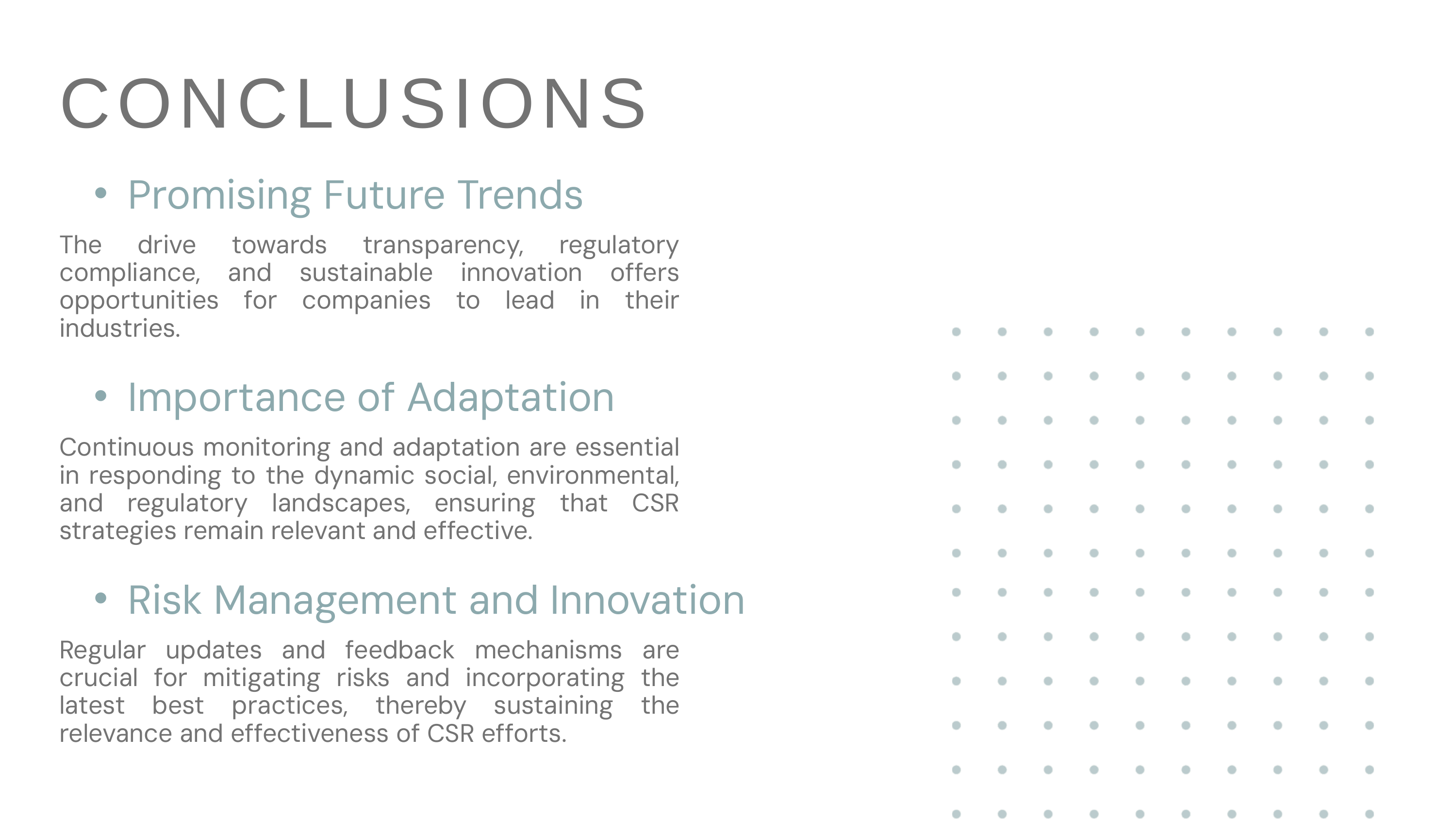

CONCLUSIONS
Promising Future Trends
The drive towards transparency, regulatory compliance, and sustainable innovation offers opportunities for companies to lead in their industries.

Importance of Adaptation
Continuous monitoring and adaptation are essential in responding to the dynamic social, environmental, and regulatory landscapes, ensuring that CSR strategies remain relevant and effective.
Risk Management and Innovation

Regular updates and feedback mechanisms are crucial for mitigating risks and incorporating the latest best practices, thereby sustaining the relevance and effectiveness of CSR efforts.